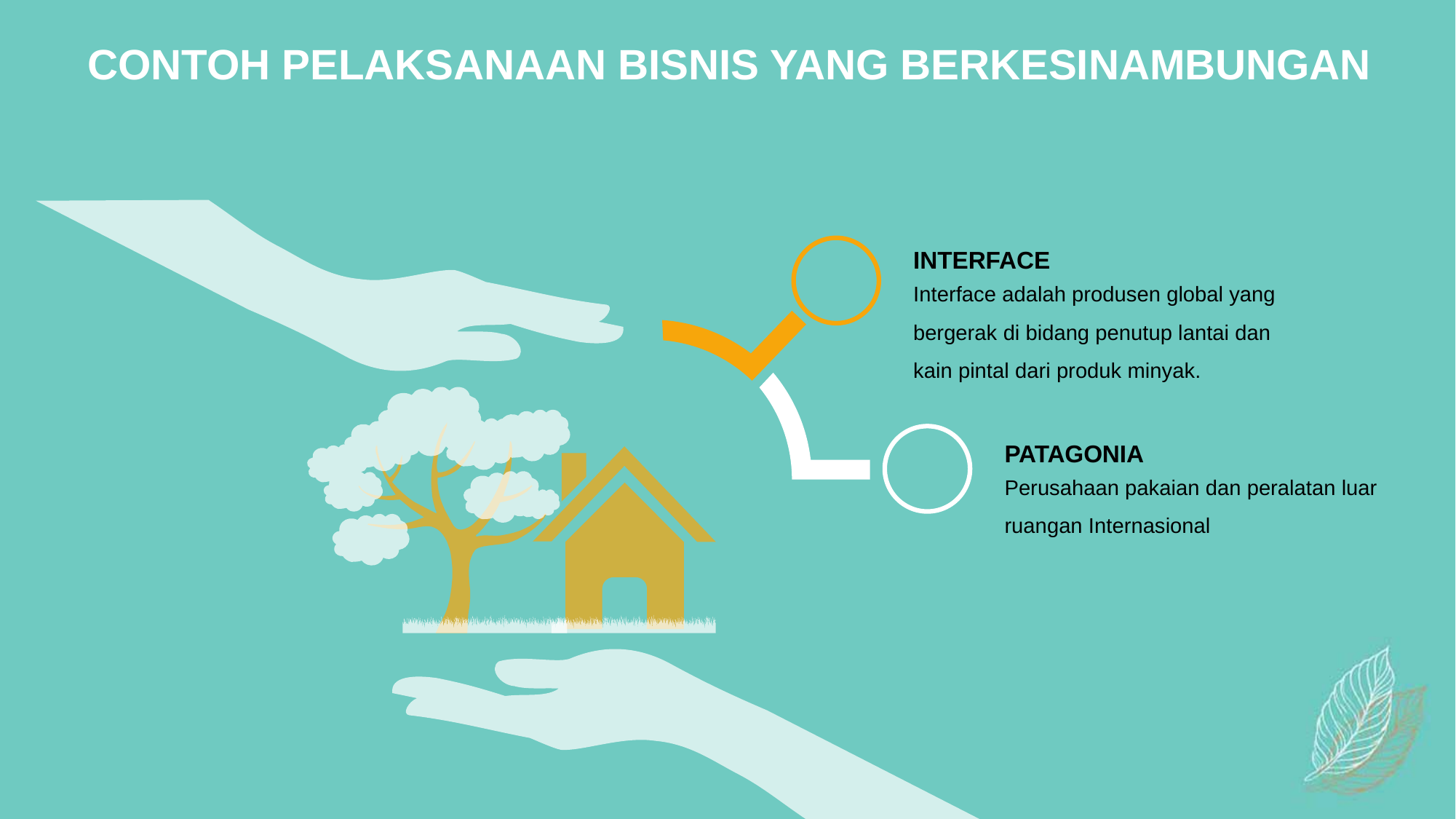

CONTOH PELAKSANAAN BISNIS YANG BERKESINAMBUNGAN

INTERFACE
Interface adalah produsen global yang bergerak di bidang penutup lantai dan kain pintal dari produk minyak.

PATAGONIA
Perusahaan pakaian dan peralatan luar ruangan Internasional